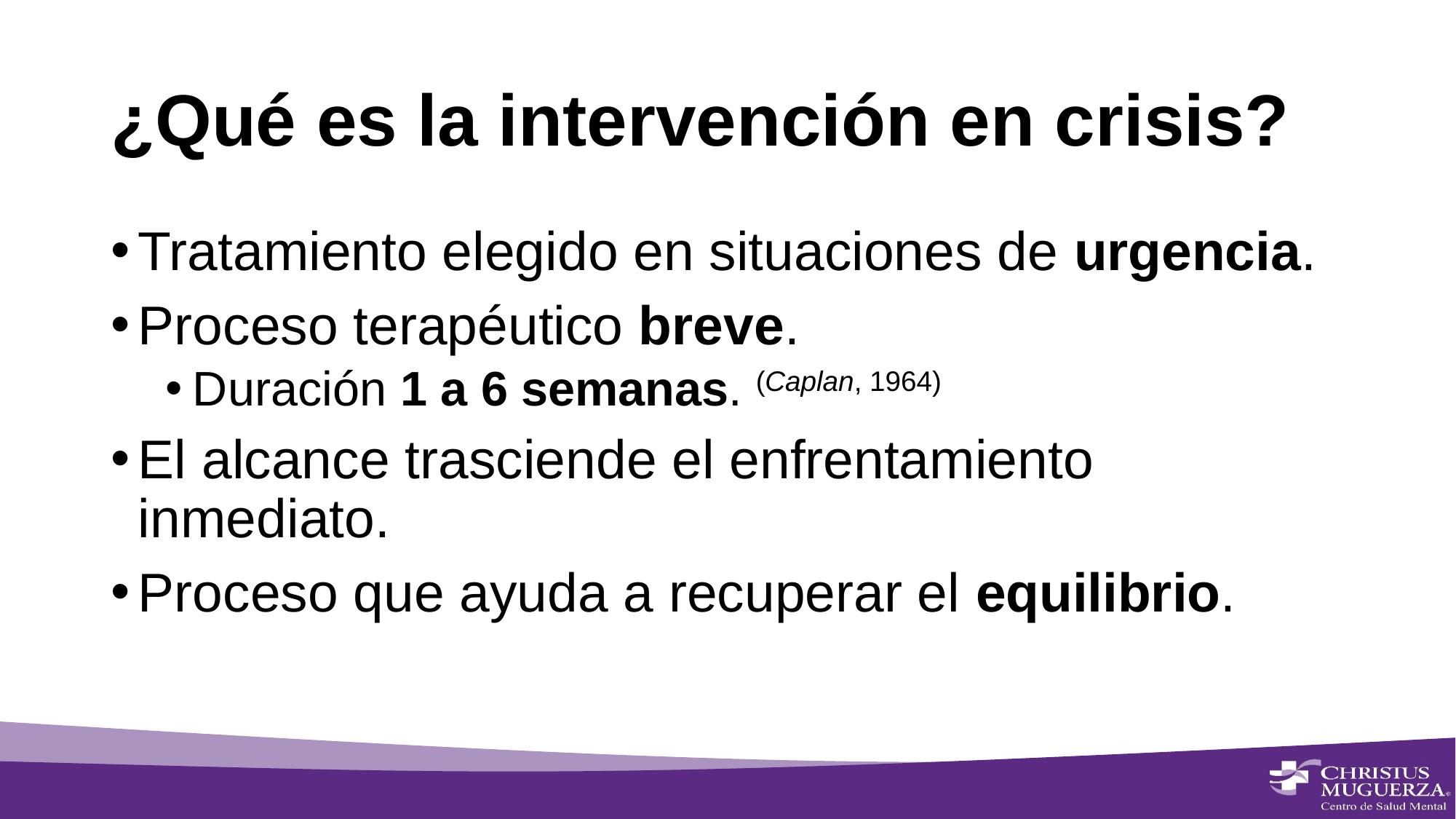

# ¿Qué es la intervención en crisis?
Tratamiento elegido en situaciones de urgencia.
Proceso terapéutico breve.
Duración 1 a 6 semanas. (Caplan, 1964)
El alcance trasciende el enfrentamiento inmediato.
Proceso que ayuda a recuperar el equilibrio.